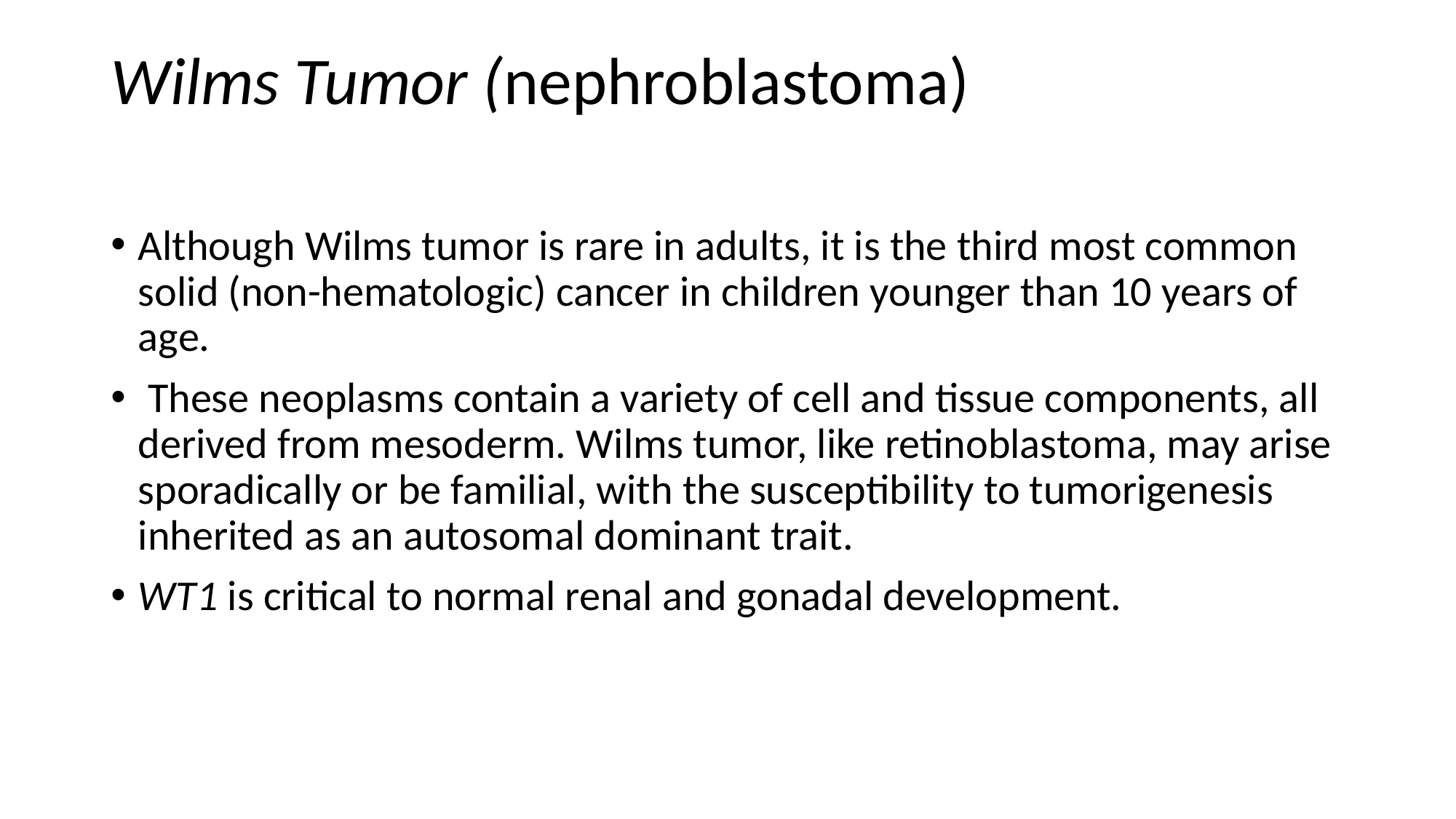

# Wilms Tumor (nephroblastoma)
Although Wilms tumor is rare in adults, it is the third most common solid (non-hematologic) cancer in children younger than 10 years of age.
 These neoplasms contain a variety of cell and tissue components, all derived from mesoderm. Wilms tumor, like retinoblastoma, may arise sporadically or be familial, with the susceptibility to tumorigenesis inherited as an autosomal dominant trait.
WT1 is critical to normal renal and gonadal development.